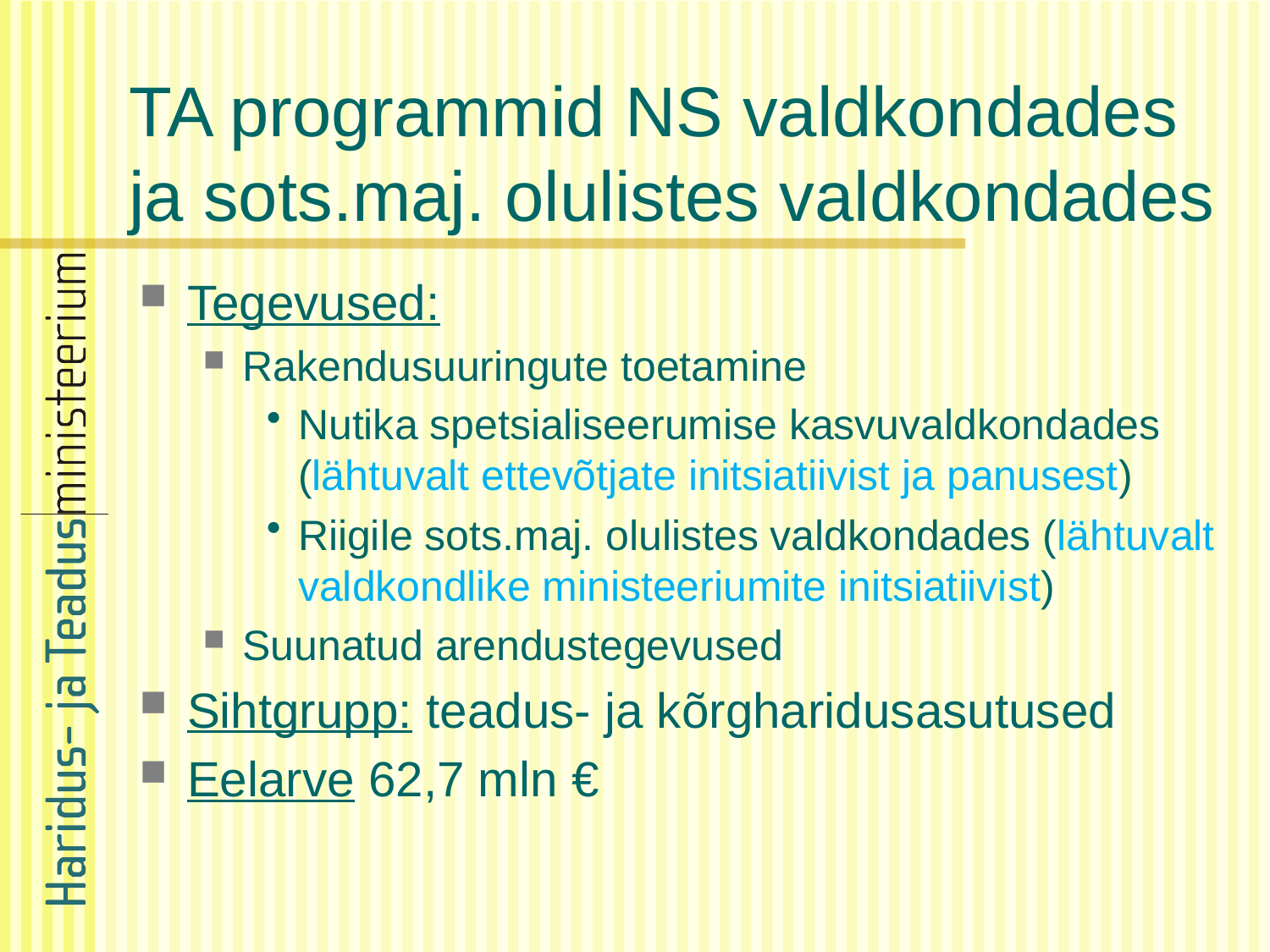

# TA programmid NS valdkondades ja sots.maj. olulistes valdkondades
Tegevused:
Rakendusuuringute toetamine
Nutika spetsialiseerumise kasvuvaldkondades (lähtuvalt ettevõtjate initsiatiivist ja panusest)
Riigile sots.maj. olulistes valdkondades (lähtuvalt valdkondlike ministeeriumite initsiatiivist)
Suunatud arendustegevused
Sihtgrupp: teadus- ja kõrgharidusasutused
Eelarve 62,7 mln €